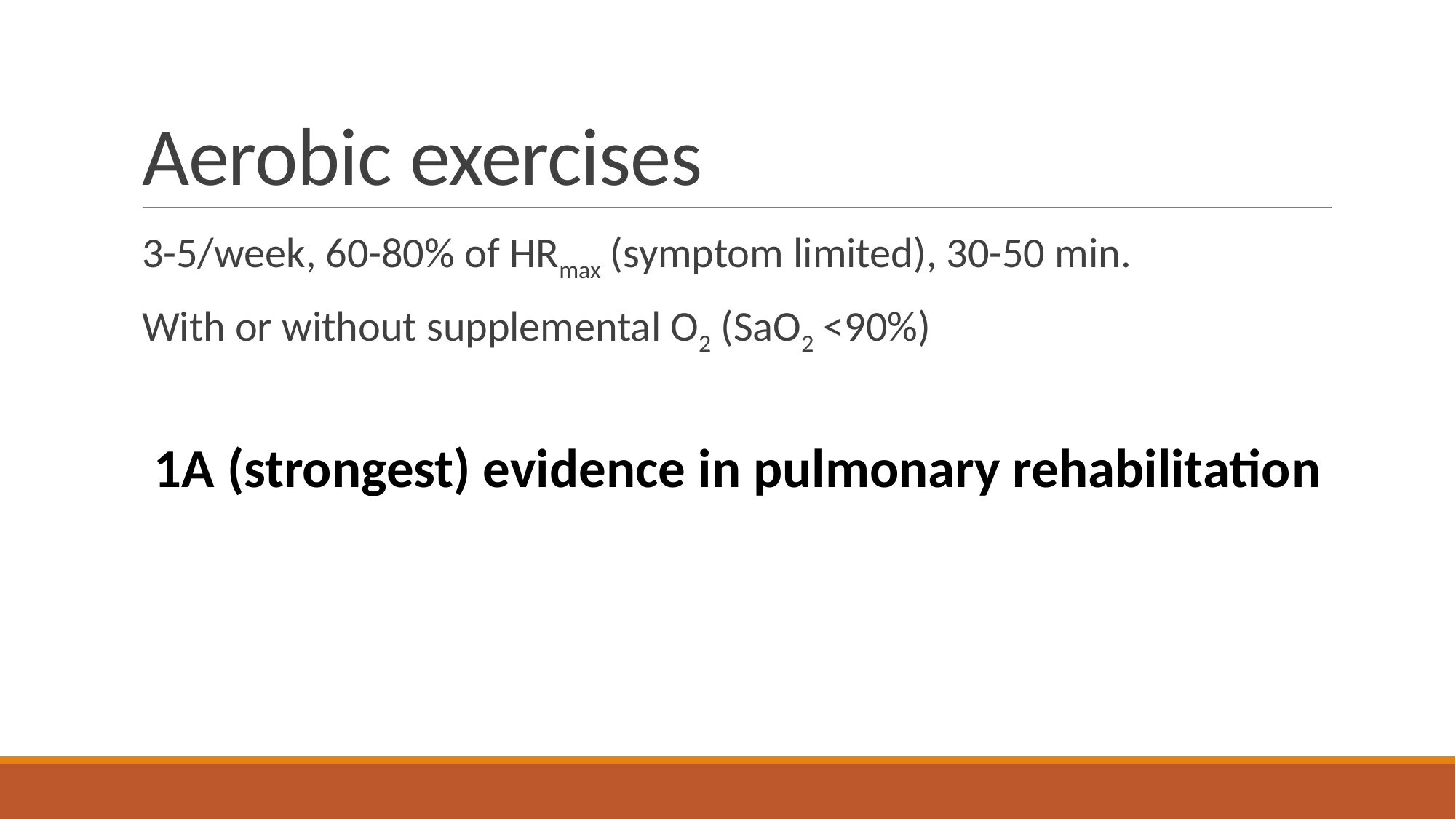

# Aerobic exercises
3-5/week, 60-80% of HRmax (symptom limited), 30-50 min.
With or without supplemental O2 (SaO2 <90%)

1A (strongest) evidence in pulmonary rehabilitation